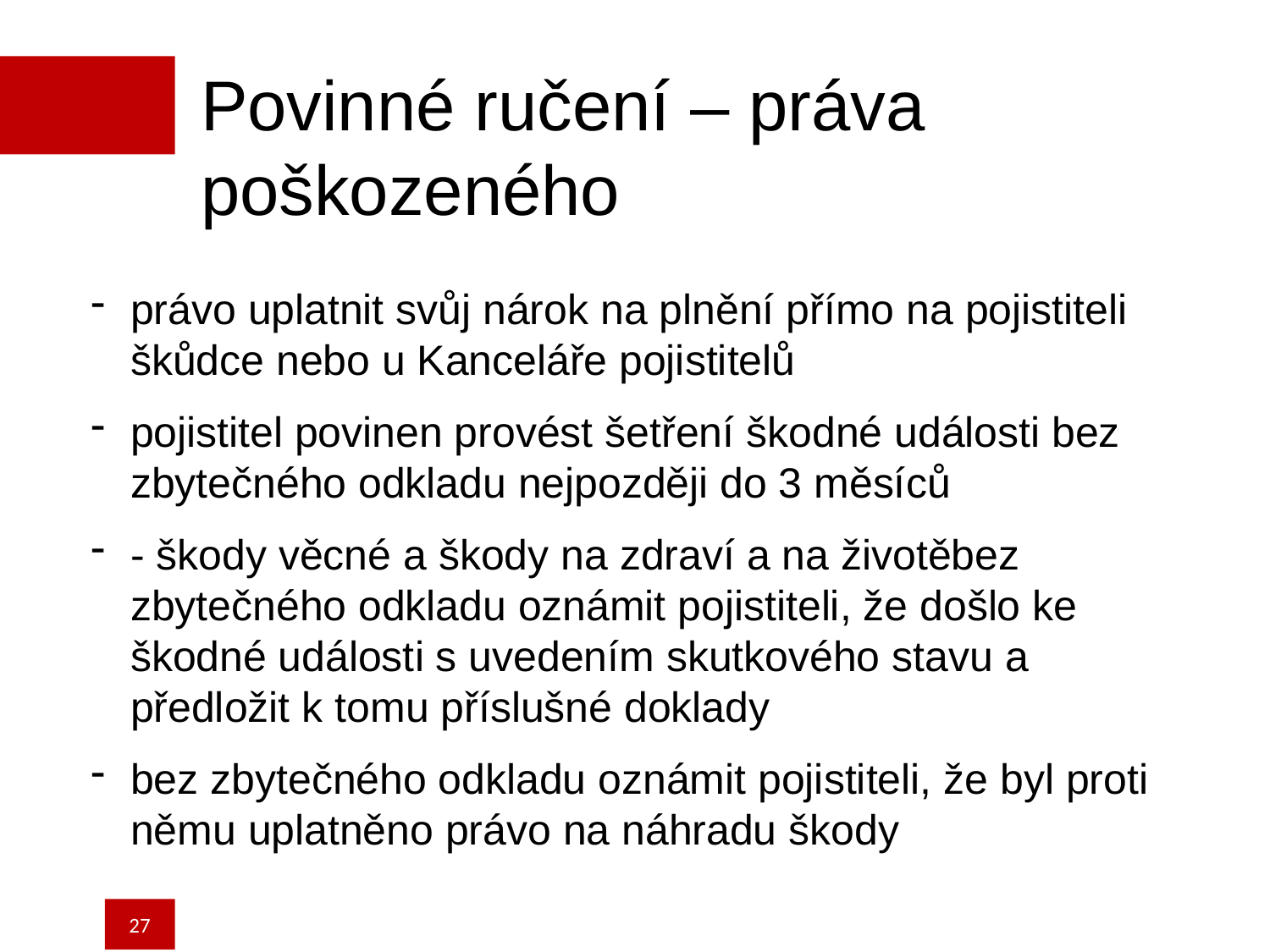

Povinné ručení – práva poškozeného

právo uplatnit svůj nárok na plnění přímo na pojistiteli škůdce nebo u Kanceláře pojistitelů
pojistitel povinen provést šetření škodné události bez zbytečného odkladu nejpozději do 3 měsíců
- škody věcné a škody na zdraví a na životěbez zbytečného odkladu oznámit pojistiteli, že došlo ke škodné události s uvedením skutkového stavu a předložit k tomu příslušné doklady
bez zbytečného odkladu oznámit pojistiteli, že byl proti němu uplatněno právo na náhradu škody
27